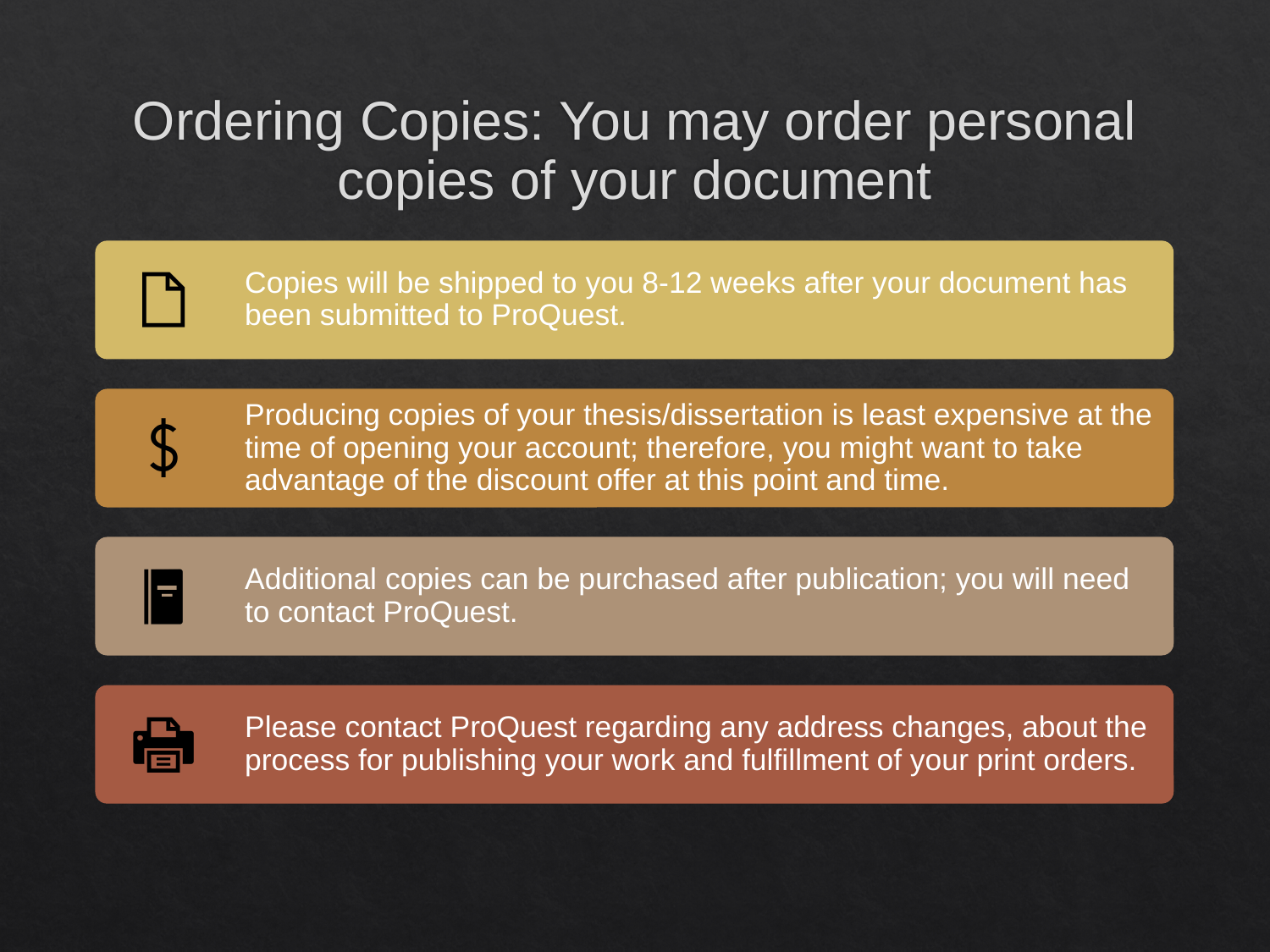

# Ordering Copies: You may order personal copies of your document
Copies will be shipped to you 8-12 weeks after your document has been submitted to ProQuest.
Producing copies of your thesis/dissertation is least expensive at the time of opening your account; therefore, you might want to take advantage of the discount offer at this point and time.
Additional copies can be purchased after publication; you will need to contact ProQuest.
Please contact ProQuest regarding any address changes, about the process for publishing your work and fulfillment of your print orders.